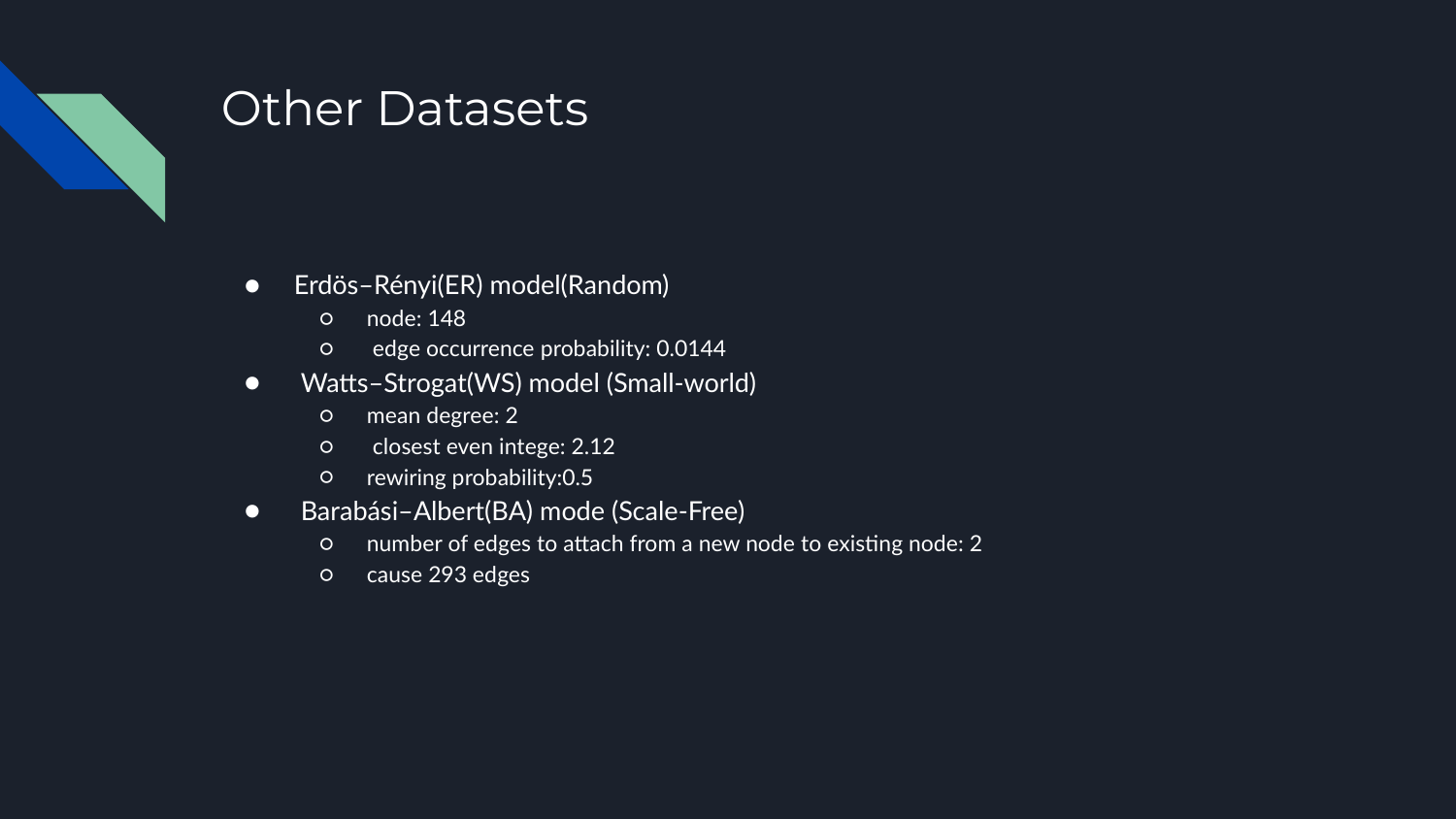

# Other Datasets
Erdös–Rényi(ER) model(Random)
node: 148
 edge occurrence probability: 0.0144
 Watts–Strogat(WS) model (Small-world)
mean degree: 2
 closest even intege: 2.12
rewiring probability:0.5
 Barabási–Albert(BA) mode (Scale-Free)
number of edges to attach from a new node to existing node: 2
cause 293 edges